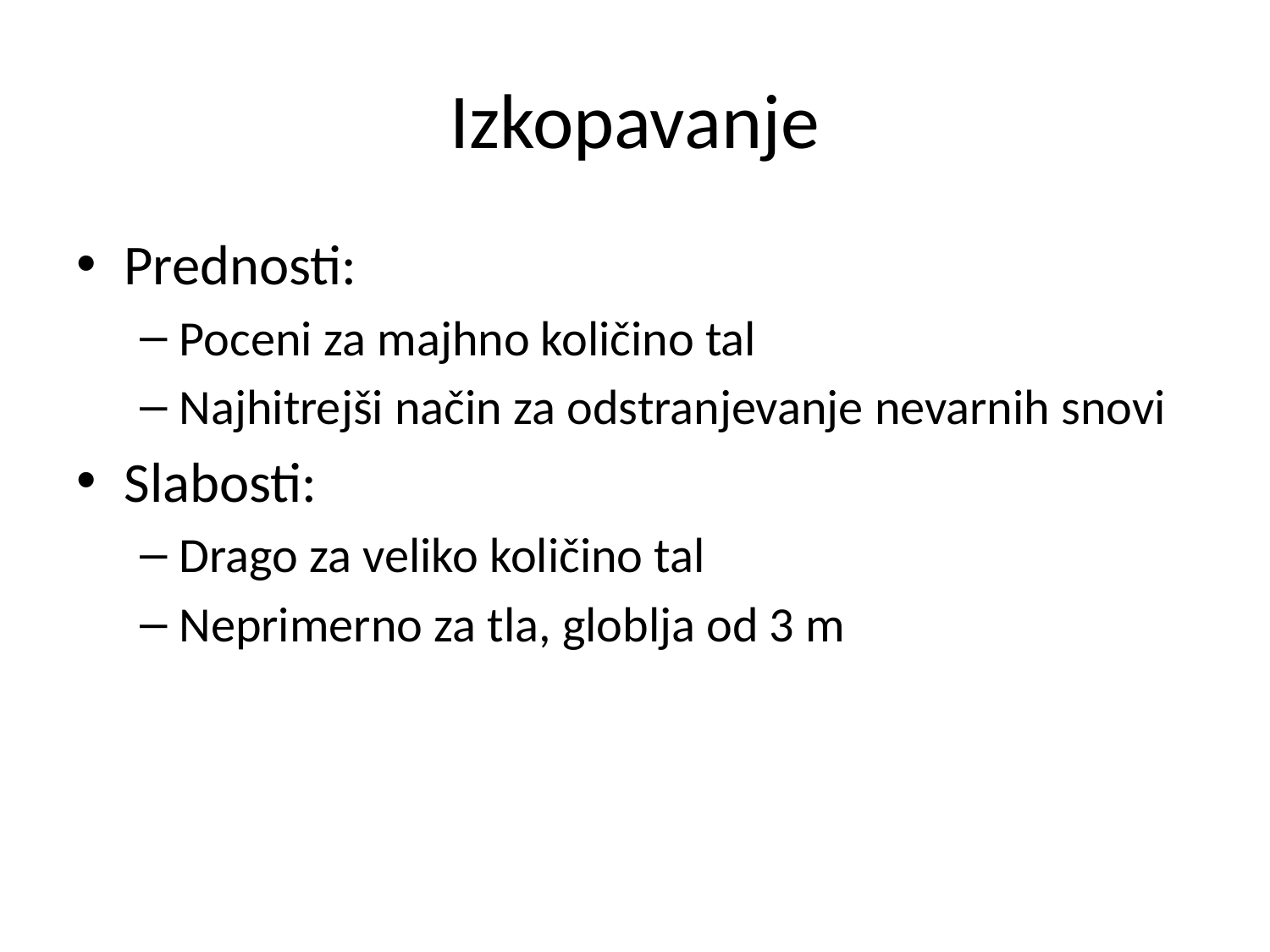

# Izkopavanje
Prednosti:
Poceni za majhno količino tal
Najhitrejši način za odstranjevanje nevarnih snovi
Slabosti:
Drago za veliko količino tal
Neprimerno za tla, globlja od 3 m